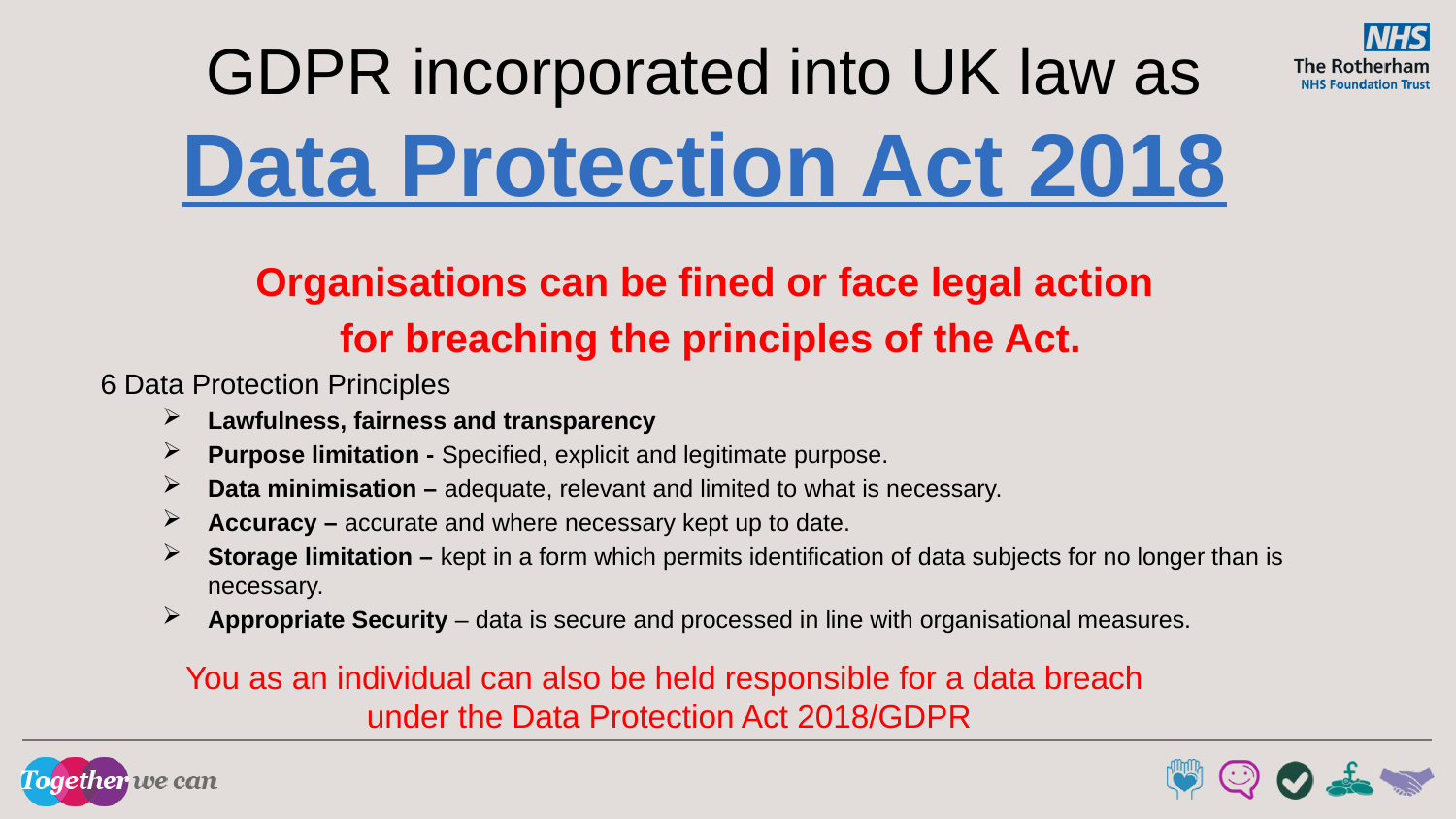

# GDPR incorporated into UK law as Data Protection Act 2018

Organisations can be fined or face legal action
 for breaching the principles of the Act.
6 Data Protection Principles
Lawfulness, fairness and transparency
Purpose limitation - Specified, explicit and legitimate purpose.
Data minimisation – adequate, relevant and limited to what is necessary.
Accuracy – accurate and where necessary kept up to date.
Storage limitation – kept in a form which permits identification of data subjects for no longer than is necessary.
Appropriate Security – data is secure and processed in line with organisational measures.

You as an individual can also be held responsible for a data breach
under the Data Protection Act 2018/GDPR